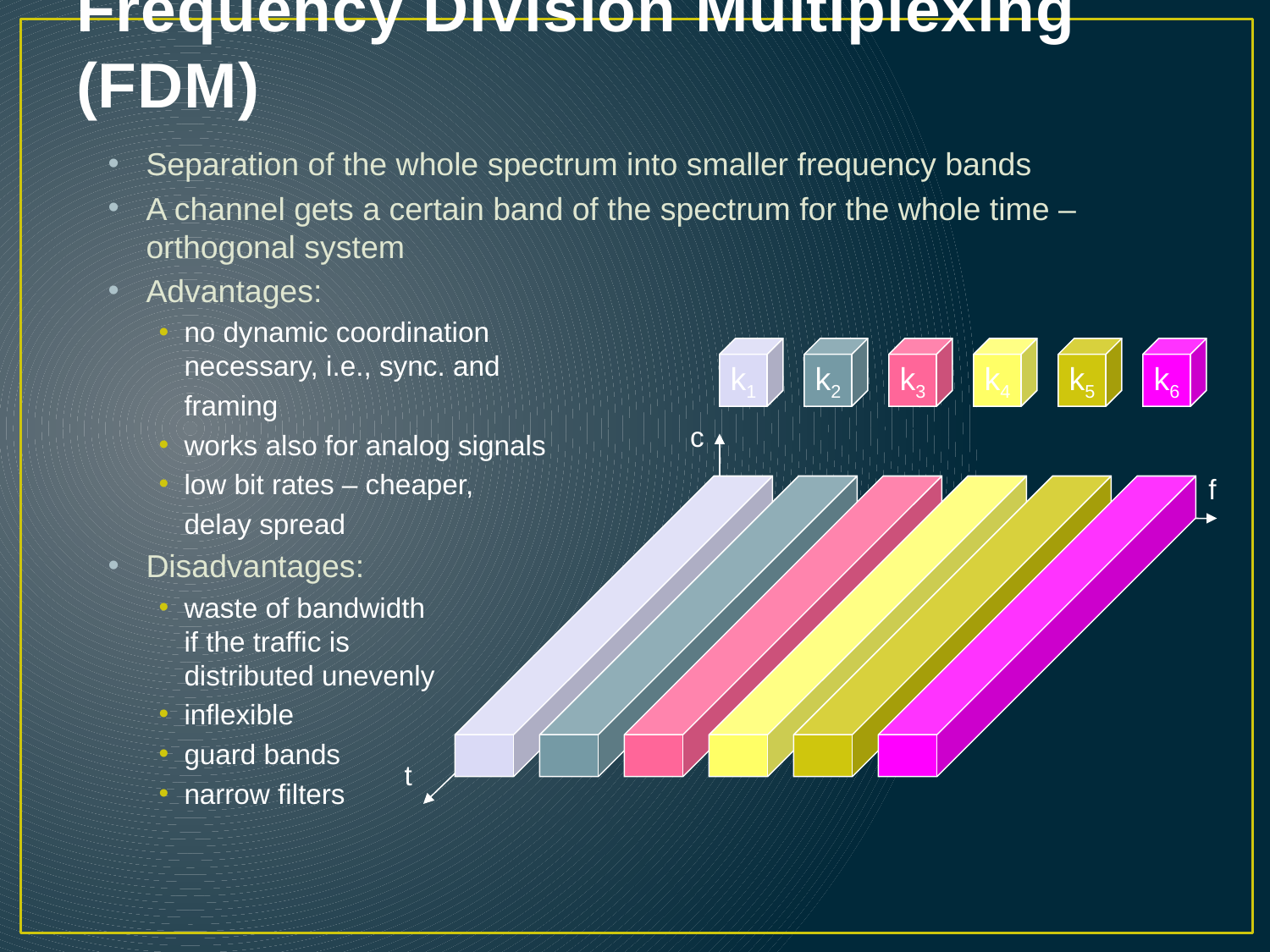

# Frequency Division Multiplexing (FDM)
Separation of the whole spectrum into smaller frequency bands
A channel gets a certain band of the spectrum for the whole time – orthogonal system
Advantages:
no dynamic coordination
necessary, i.e., sync. and
	framing
works also for analog signals
low bit rates – cheaper,
	delay spread
Disadvantages:
waste of bandwidth
if the traffic is
distributed unevenly
inflexible
guard bands
narrow filters
k1
k2
k3
k4
k5
k6
c

f

t